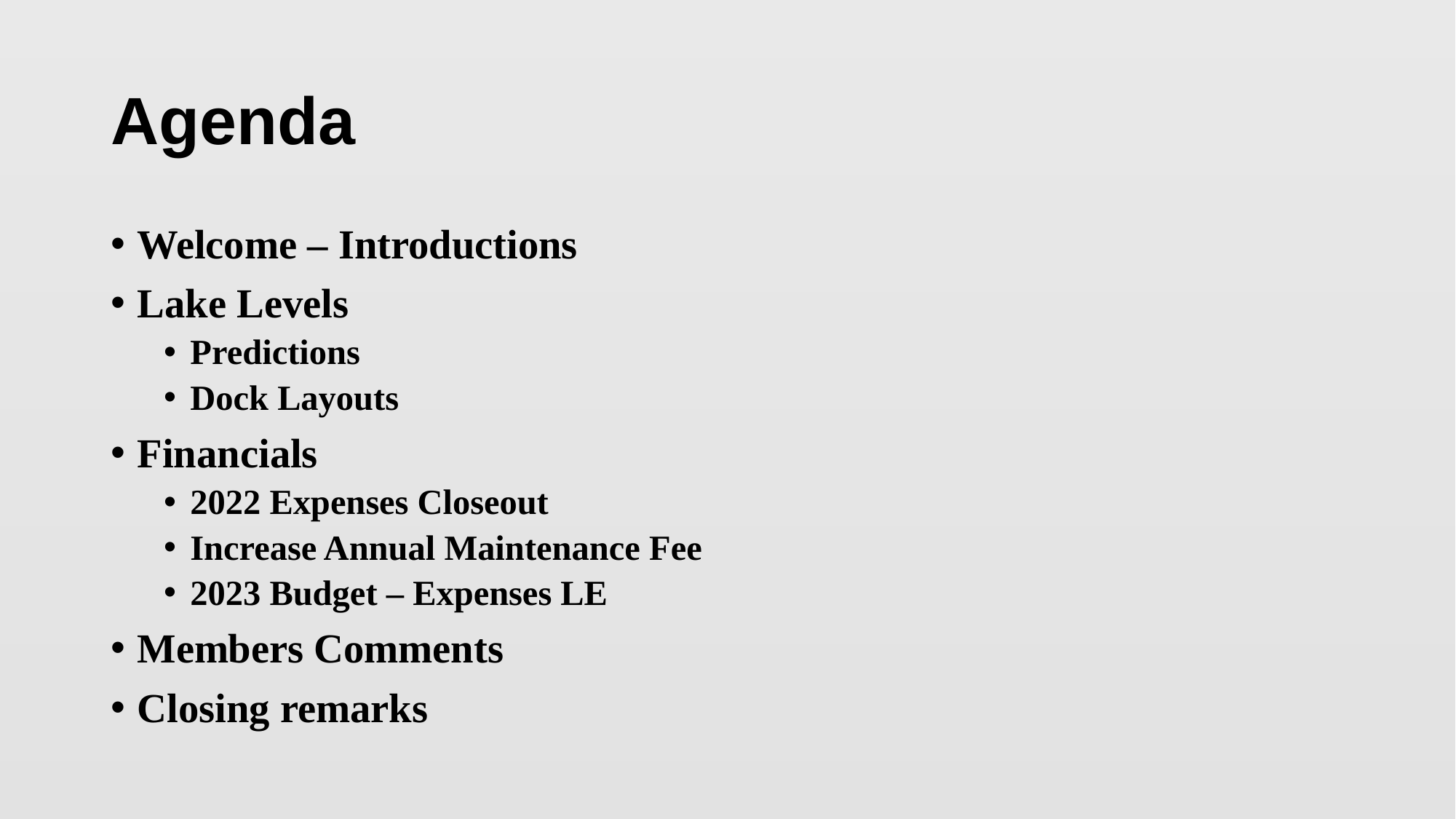

# Agenda
Welcome – Introductions
Lake Levels
Predictions
Dock Layouts
Financials
2022 Expenses Closeout
Increase Annual Maintenance Fee
2023 Budget – Expenses LE
Members Comments
Closing remarks